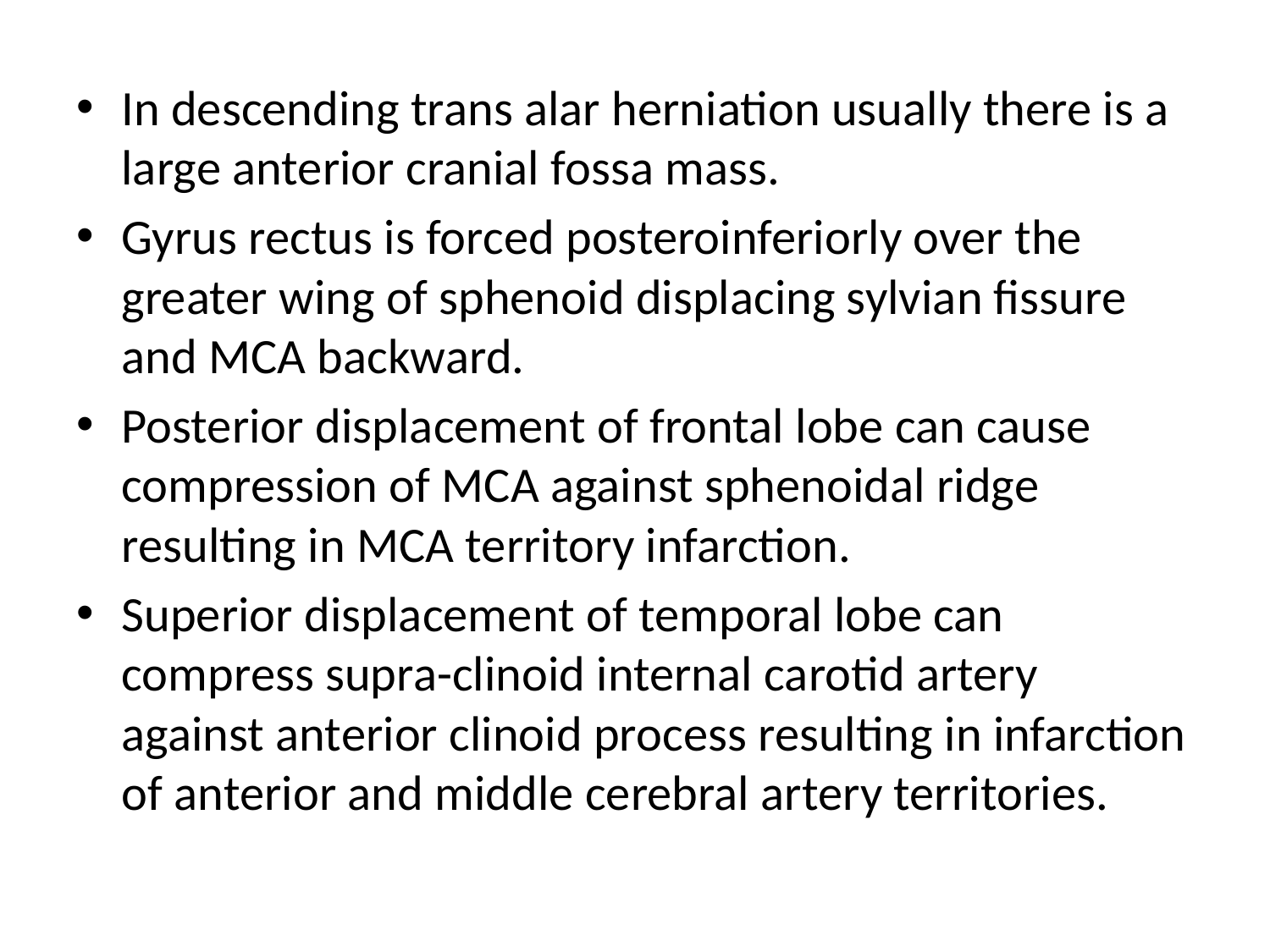

#
In descending trans alar herniation usually there is a large anterior cranial fossa mass.
Gyrus rectus is forced posteroinferiorly over the greater wing of sphenoid displacing sylvian fissure and MCA backward.
Posterior displacement of frontal lobe can cause compression of MCA against sphenoidal ridge resulting in MCA territory infarction.
Superior displacement of temporal lobe can compress supra-clinoid internal carotid artery against anterior clinoid process resulting in infarction of anterior and middle cerebral artery territories.